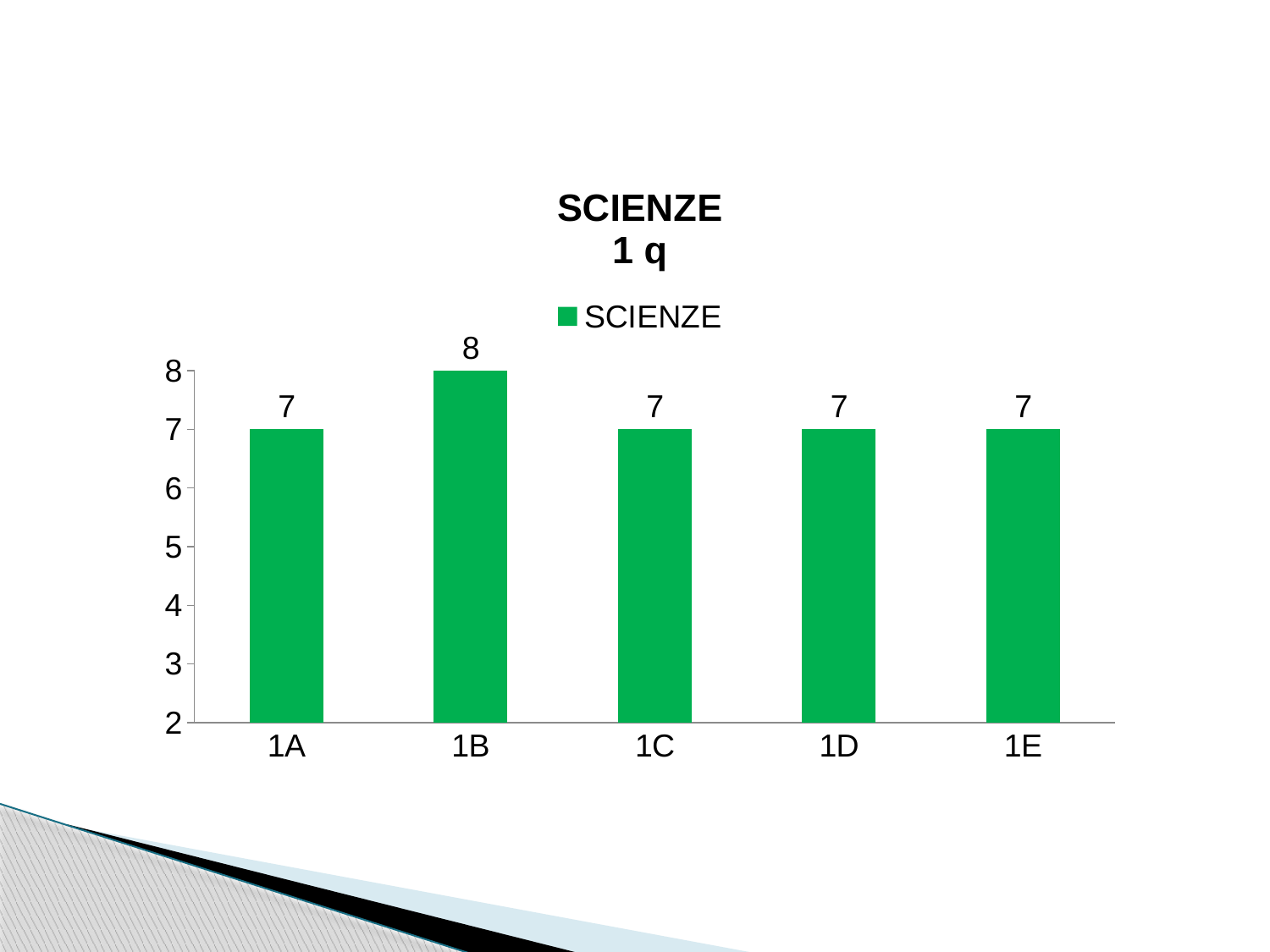

### Chart: SCIENZE
1 q

| Category | SCIENZE |
|---|---|
| 1A | 7.0 |
| 1B | 8.0 |
| 1C | 7.0 |
| 1D | 7.0 |
| 1E | 7.0 |